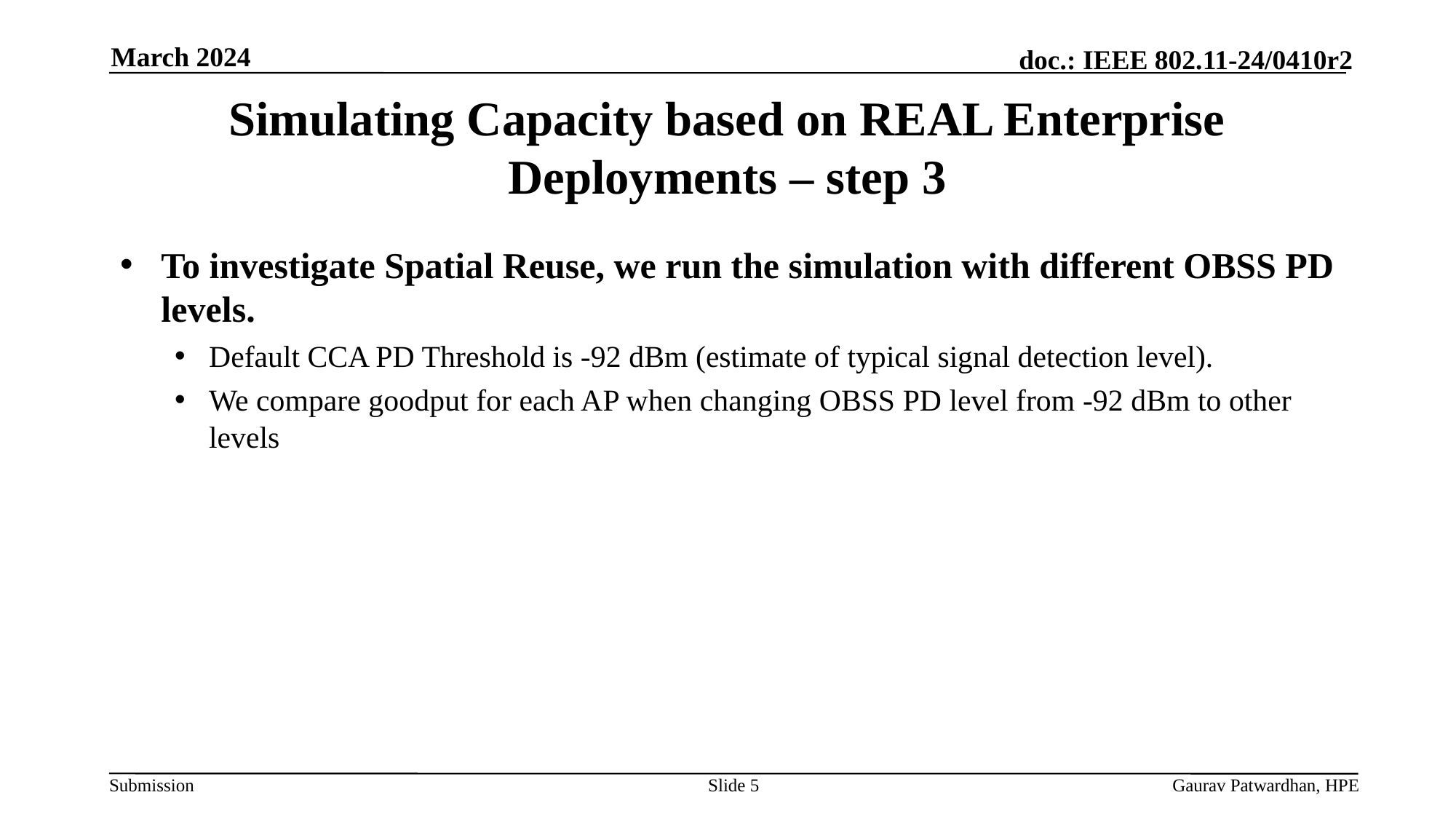

March 2024
# Simulating Capacity based on REAL Enterprise Deployments – step 3
To investigate Spatial Reuse, we run the simulation with different OBSS PD levels.
Default CCA PD Threshold is -92 dBm (estimate of typical signal detection level).
We compare goodput for each AP when changing OBSS PD level from -92 dBm to other levels

Slide 5
Gaurav Patwardhan, HPE